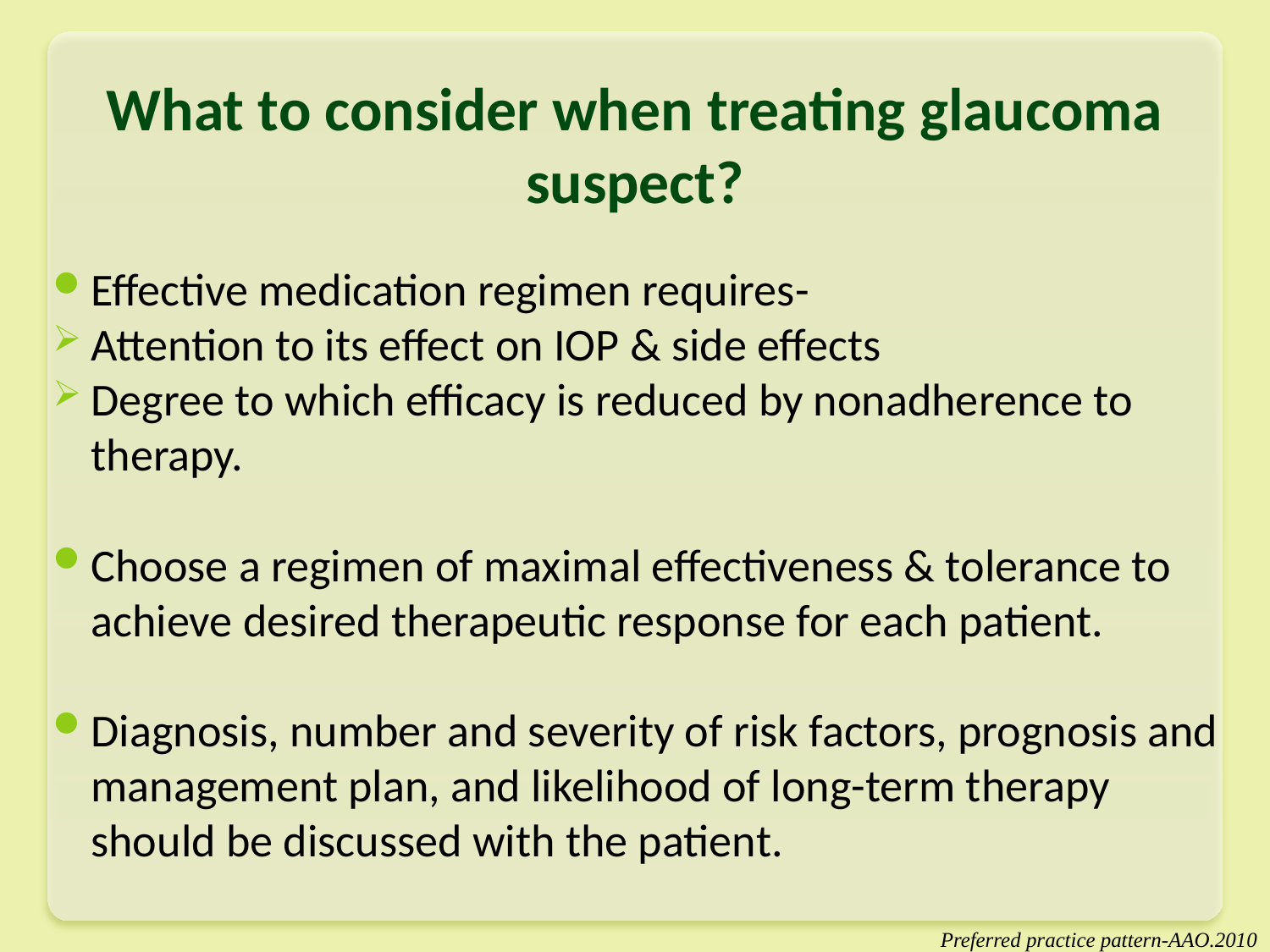

# What to consider when treating glaucoma suspect?
Effective medication regimen requires-
Attention to its effect on IOP & side effects
Degree to which efficacy is reduced by nonadherence to therapy.

Choose a regimen of maximal effectiveness & tolerance to achieve desired therapeutic response for each patient.

Diagnosis, number and severity of risk factors, prognosis and management plan, and likelihood of long-term therapy should be discussed with the patient.

Preferred practice pattern-AAO.2010